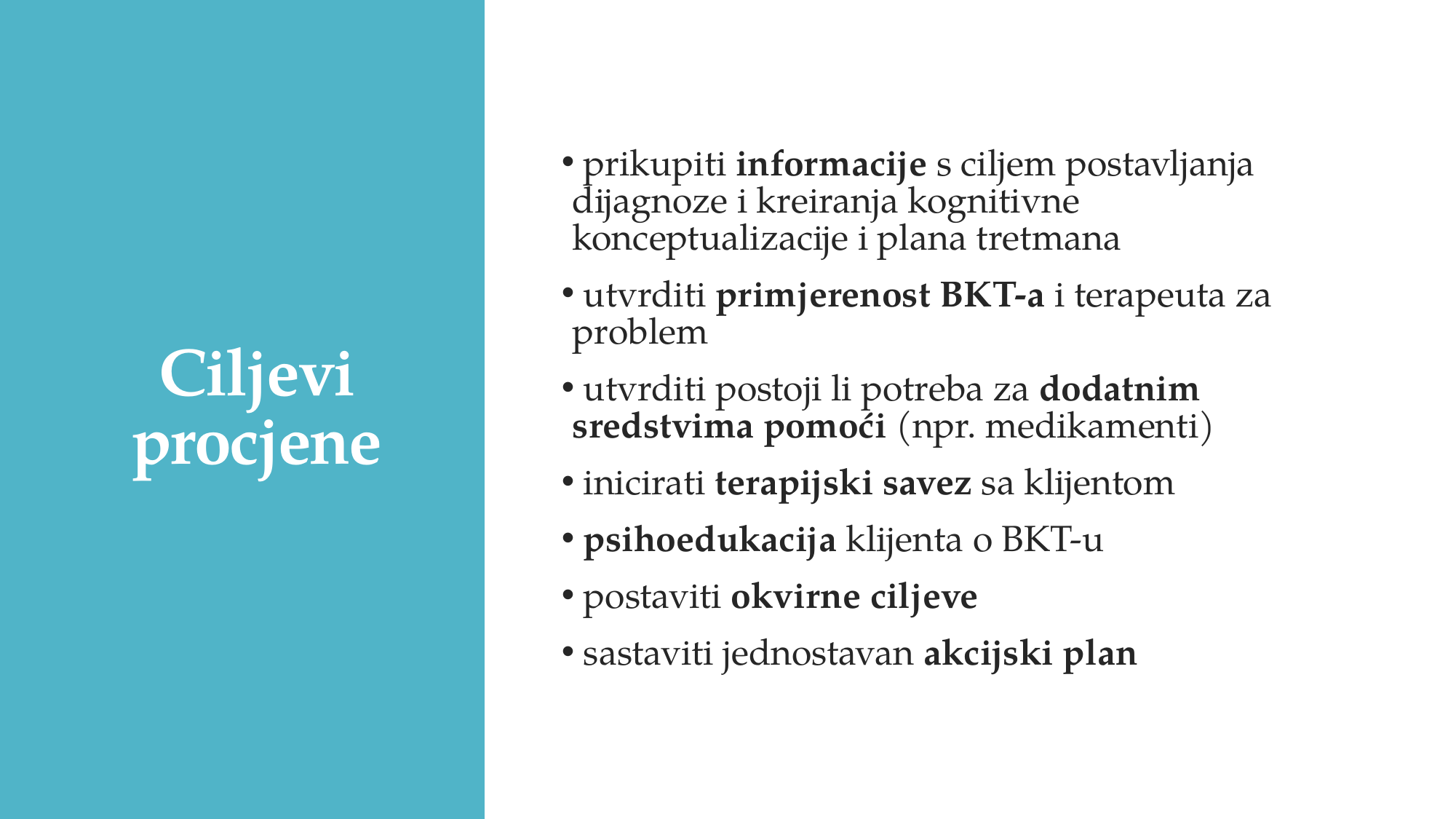

# Ciljevi procjene
 prikupiti informacije s ciljem postavljanja dijagnoze i kreiranja kognitivne konceptualizacije i plana tretmana
 utvrditi primjerenost BKT-a i terapeuta za problem
 utvrditi postoji li potreba za dodatnim sredstvima pomoći (npr. medikamenti)
 inicirati terapijski savez sa klijentom
 psihoedukacija klijenta o BKT-u
 postaviti okvirne ciljeve
 sastaviti jednostavan akcijski plan